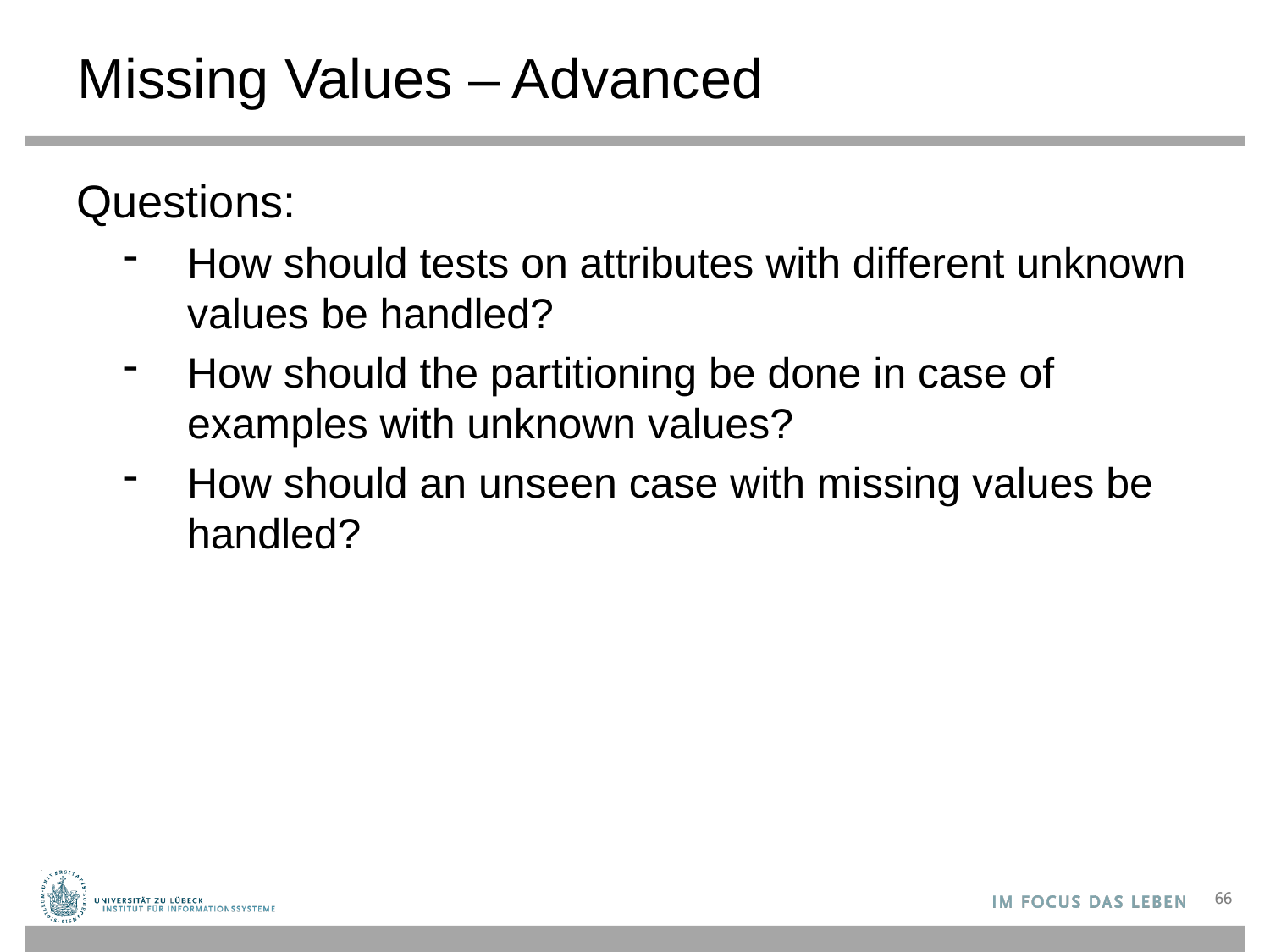

# Missing Values – Advanced
Questions:
How should tests on attributes with different unknown values be handled?
How should the partitioning be done in case of examples with unknown values?
How should an unseen case with missing values be handled?
66